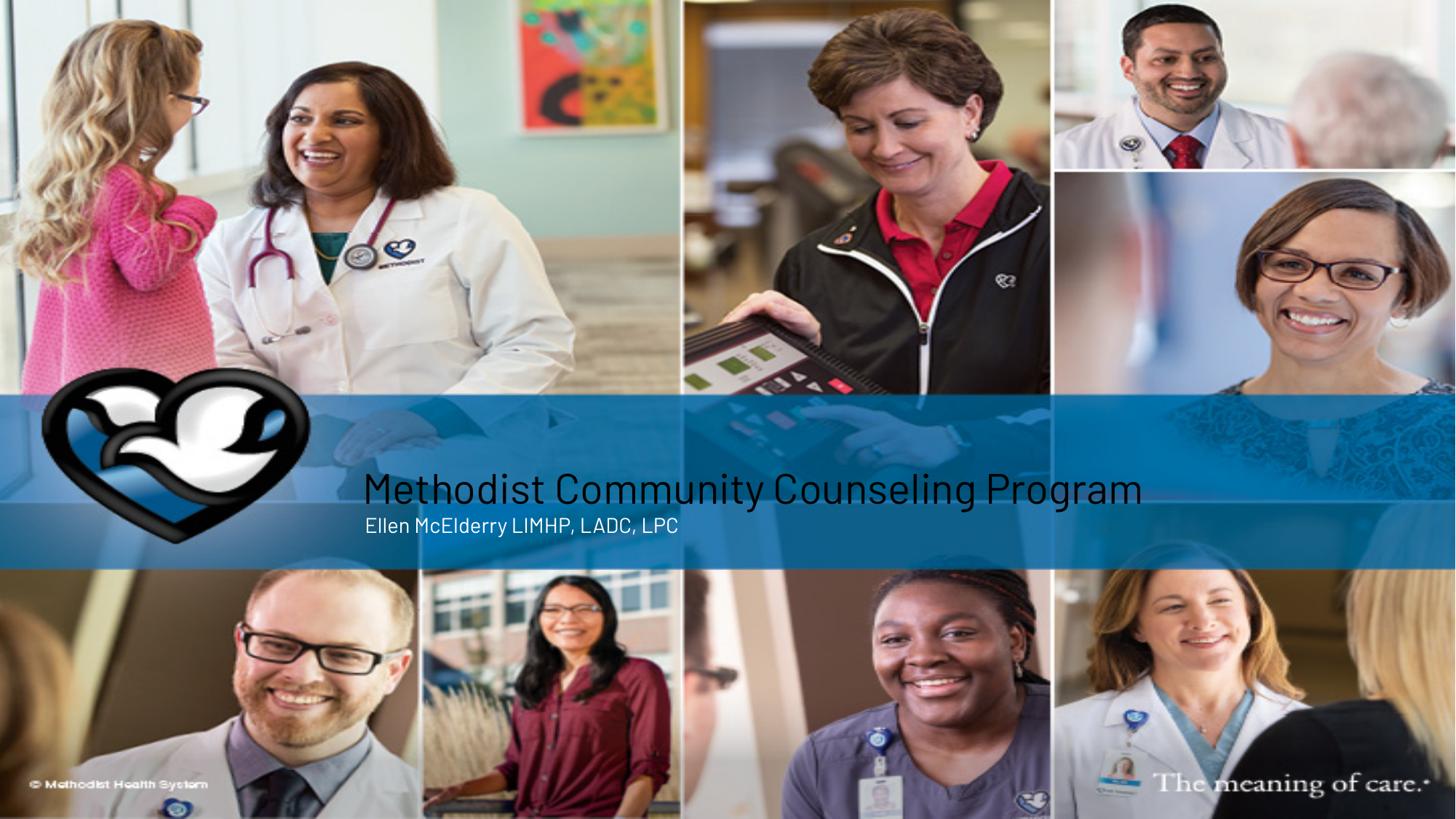

# Methodist Community Counseling Program
Ellen McElderry LIMHP, LADC, LPC